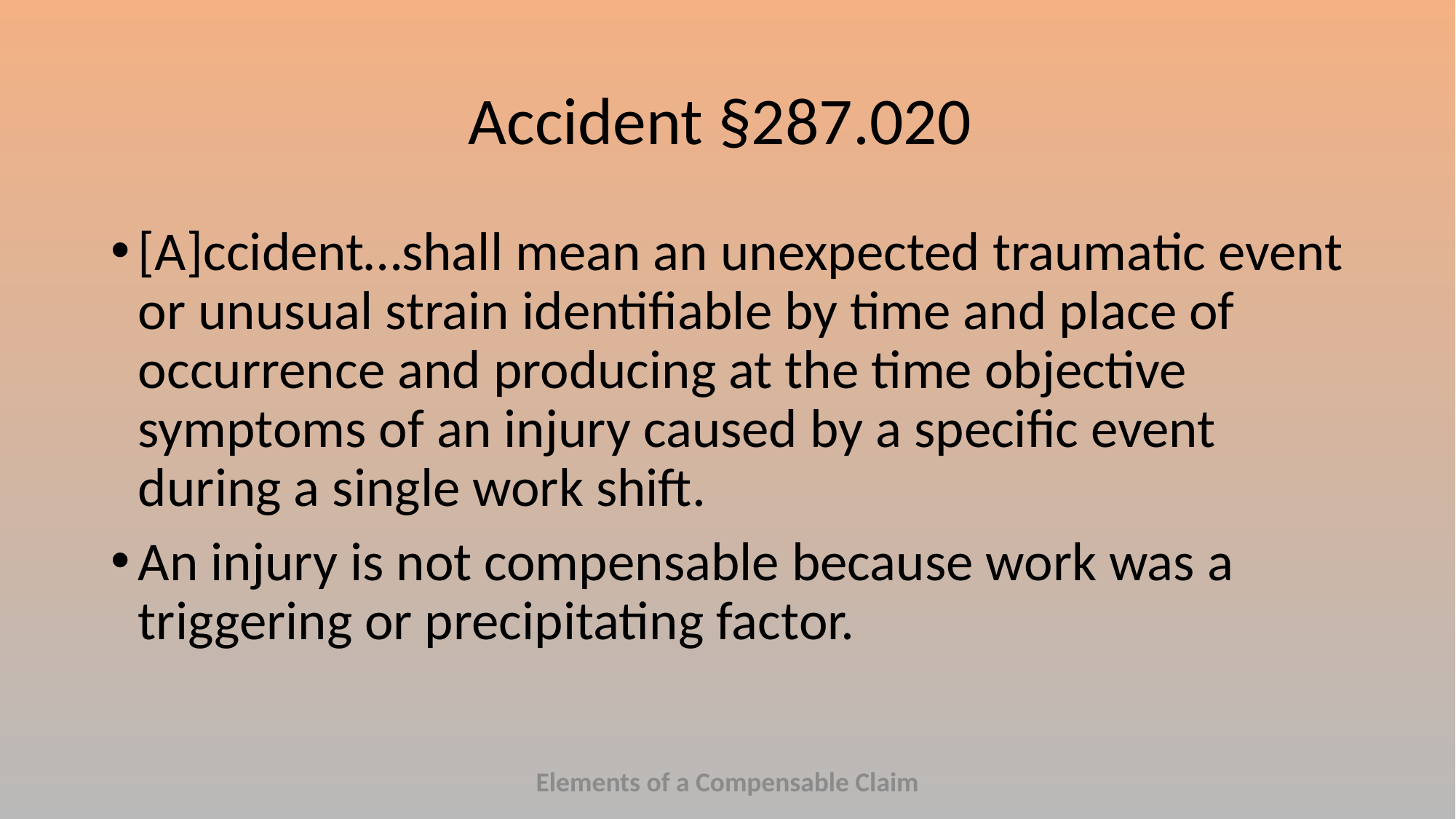

# Accident §287.020
[A]ccident…shall mean an unexpected traumatic event or unusual strain identifiable by time and place of occurrence and producing at the time objective symptoms of an injury caused by a specific event during a single work shift.
An injury is not compensable because work was a triggering or precipitating factor.
Elements of a Compensable Claim